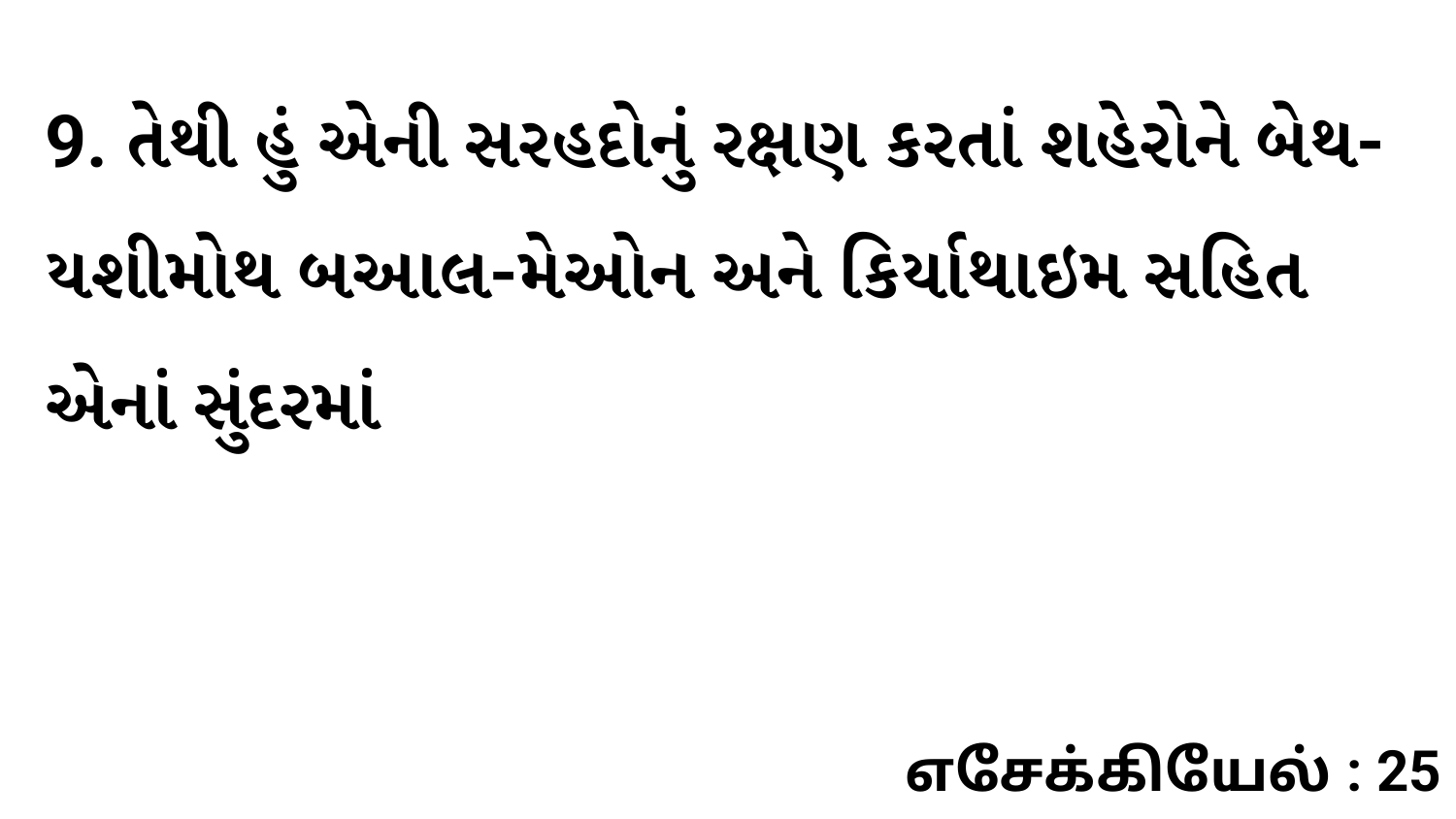

9. તેથી હું એની સરહદોનું રક્ષણ કરતાં શહેરોને બેથ-યશીમોથ બઆલ-મેઓન અને કિર્યાથાઇમ સહિત એનાં સુંદરમાં
எசேக்கியேல் : 25